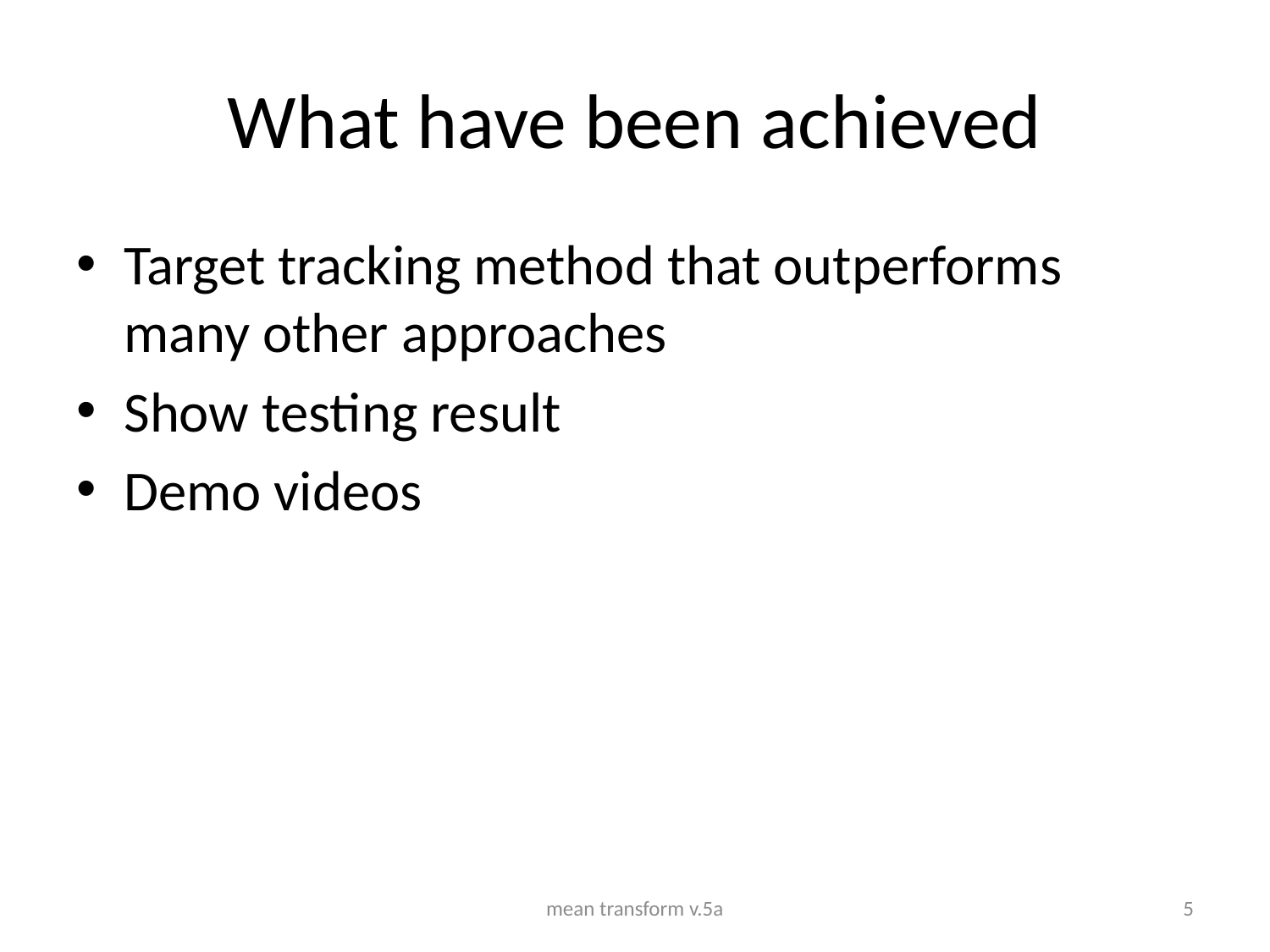

# What have been achieved
Target tracking method that outperforms many other approaches
Show testing result
Demo videos
mean transform v.5a
5